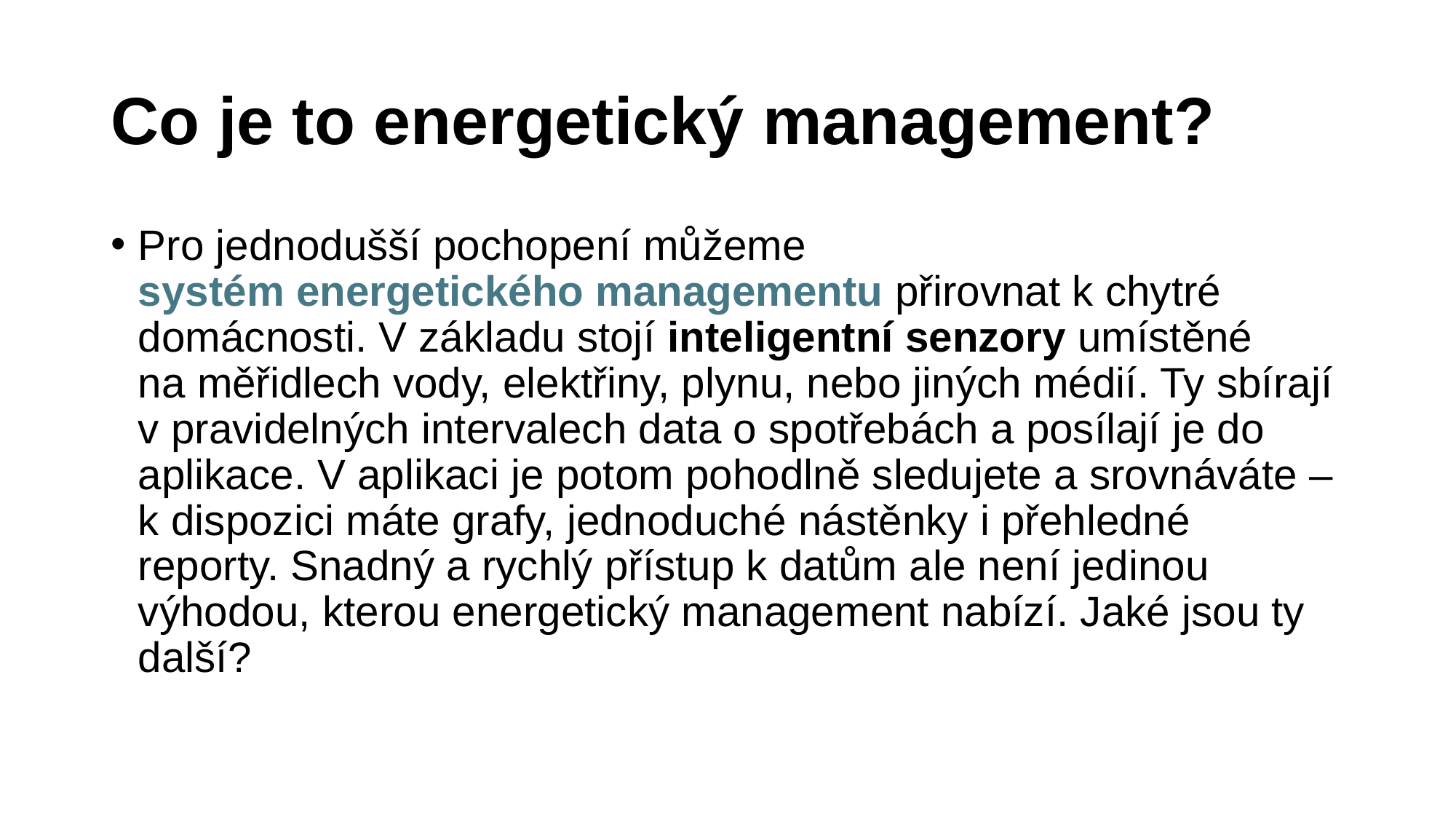

# Co je to energetický management?
Pro jednodušší pochopení můžeme systém energetického managementu přirovnat k chytré domácnosti. V základu stojí inteligentní senzory umístěné na měřidlech vody, elektřiny, plynu, nebo jiných médií. Ty sbírají v pravidelných intervalech data o spotřebách a posílají je do aplikace. V aplikaci je potom pohodlně sledujete a srovnáváte – k dispozici máte grafy, jednoduché nástěnky i přehledné reporty. Snadný a rychlý přístup k datům ale není jedinou výhodou, kterou energetický management nabízí. Jaké jsou ty další?